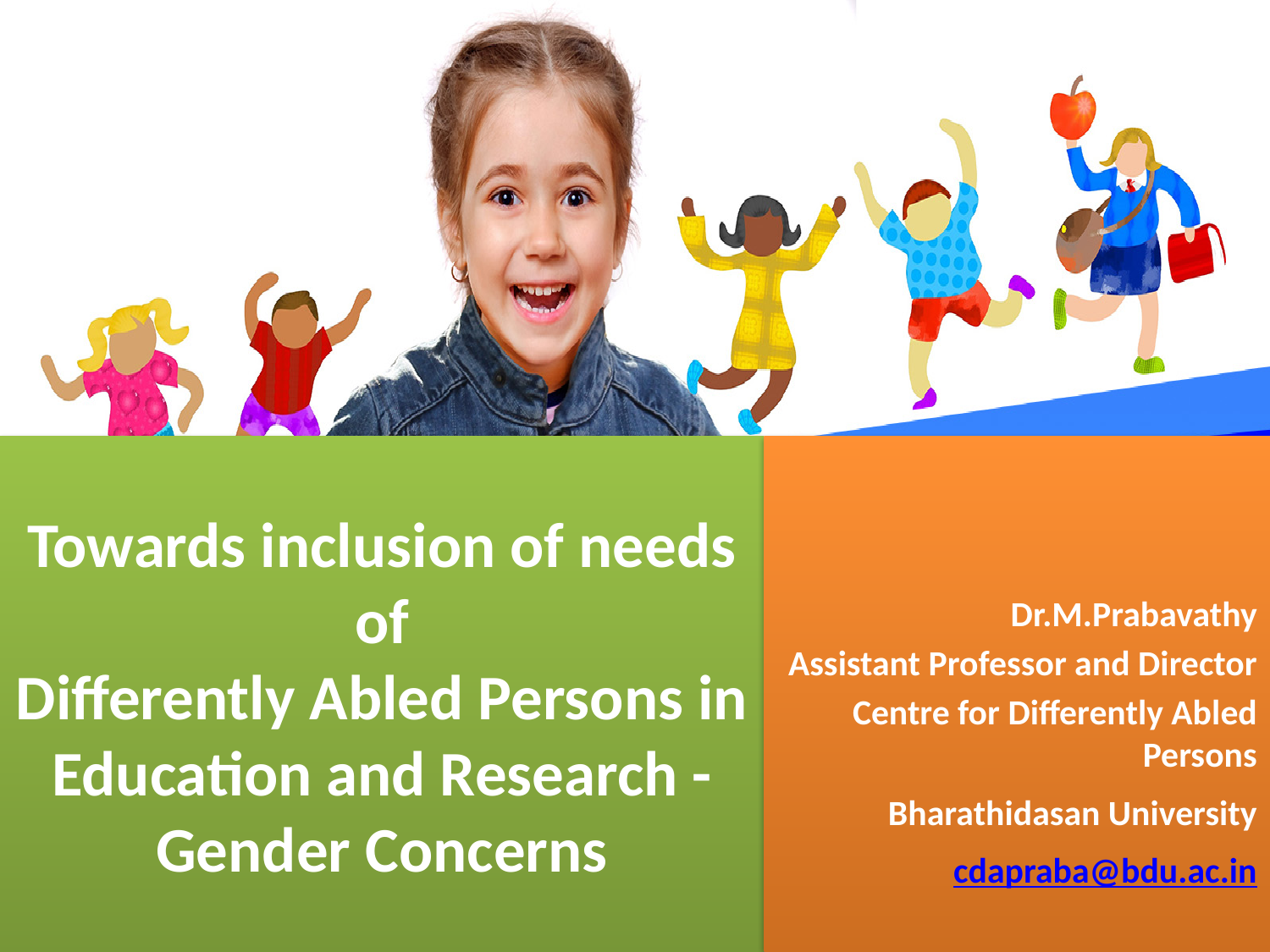

# Towards inclusion of needs of Differently Abled Persons in Education and Research - Gender Concerns

Dr.M.Prabavathy
Assistant Professor and Director
Centre for Differently Abled Persons
Bharathidasan University
cdapraba@bdu.ac.in